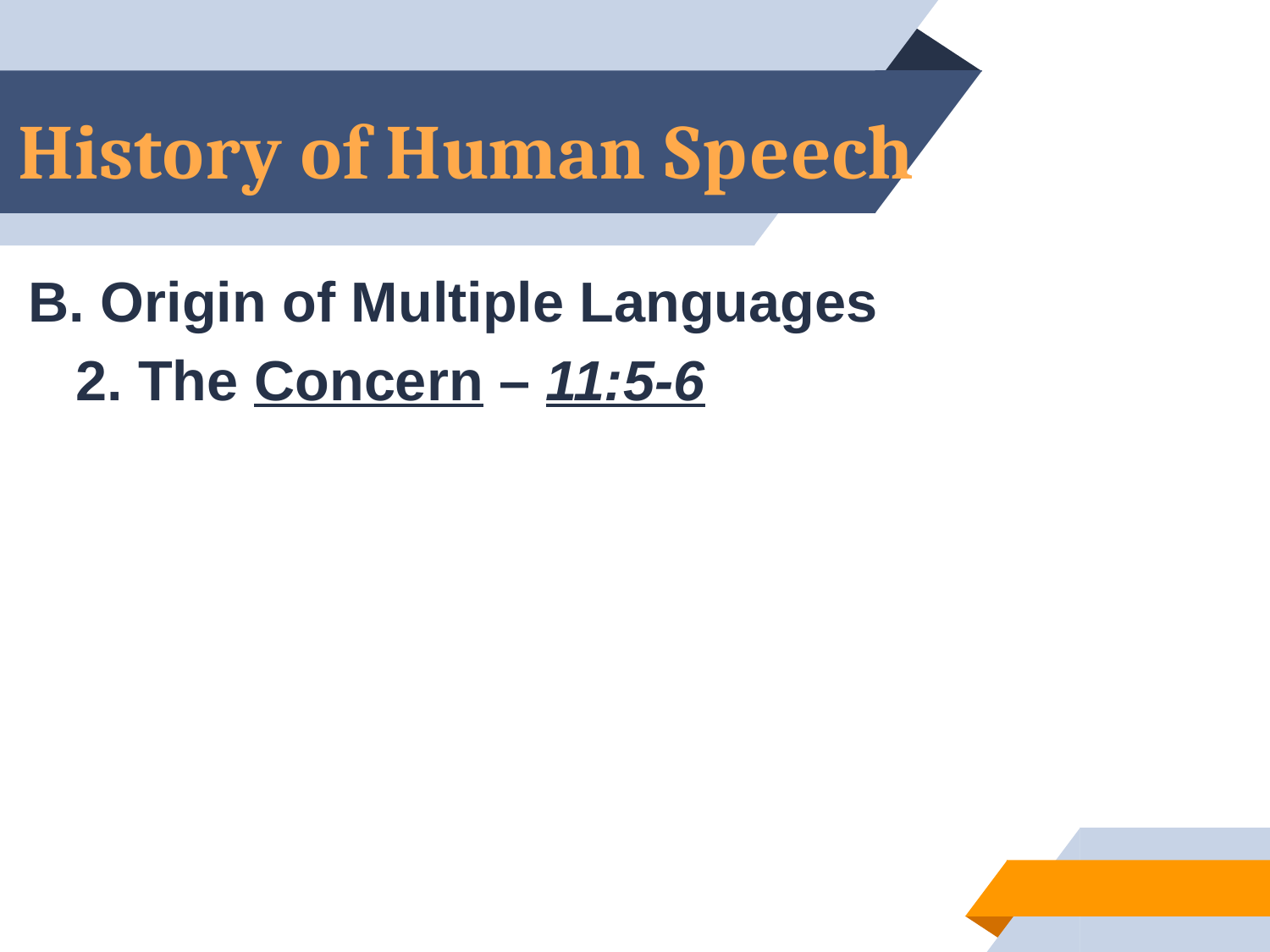

# History of Human Speech
B. Origin of Multiple Languages
   2. The Concern – 11:5-6

18